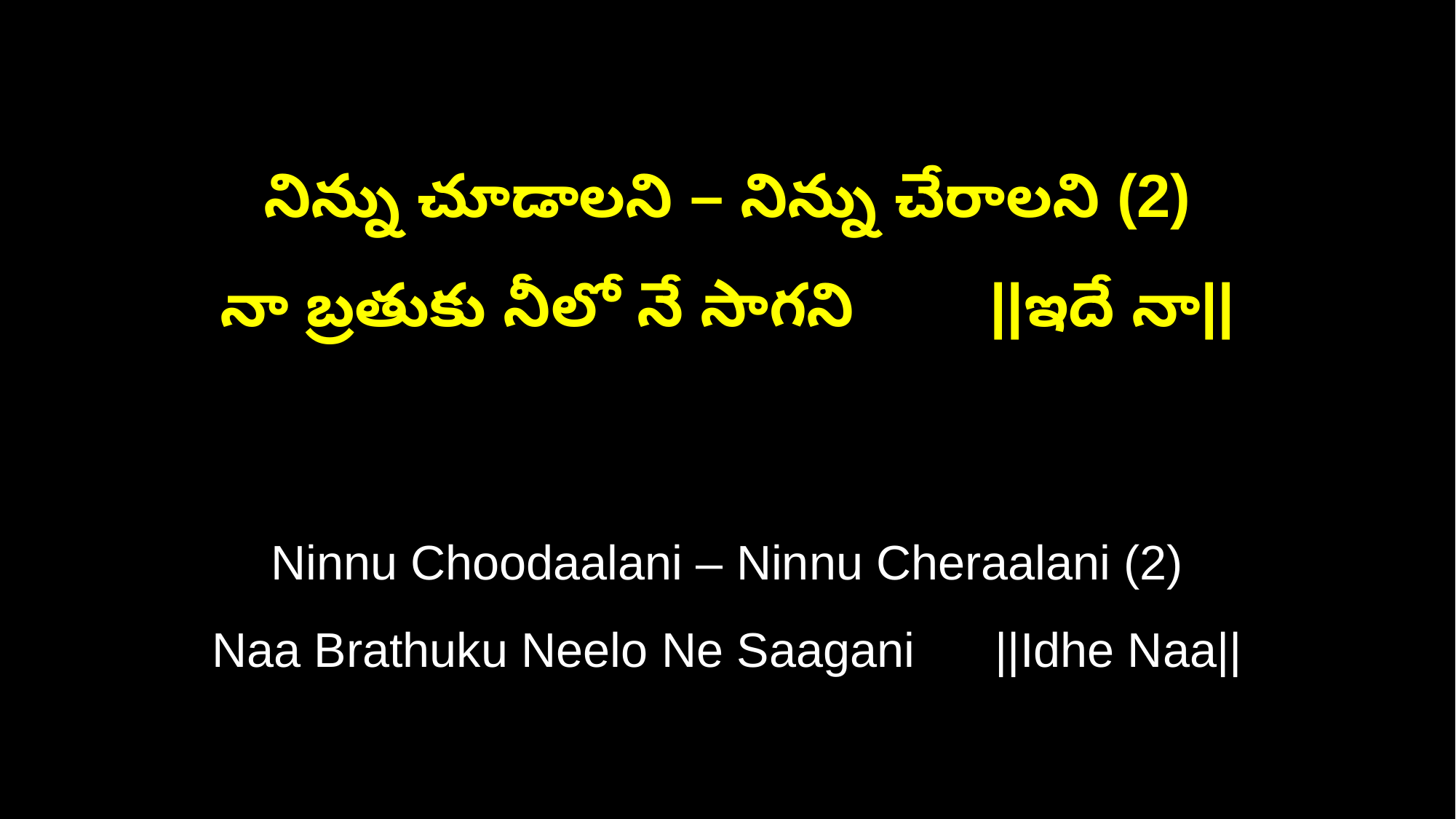

నిన్ను చూడాలని – నిన్ను చేరాలని (2)
నా బ్రతుకు నీలో నే సాగని        ||ఇదే నా||
Ninnu Choodaalani – Ninnu Cheraalani (2)
Naa Brathuku Neelo Ne Saagani      ||Idhe Naa||